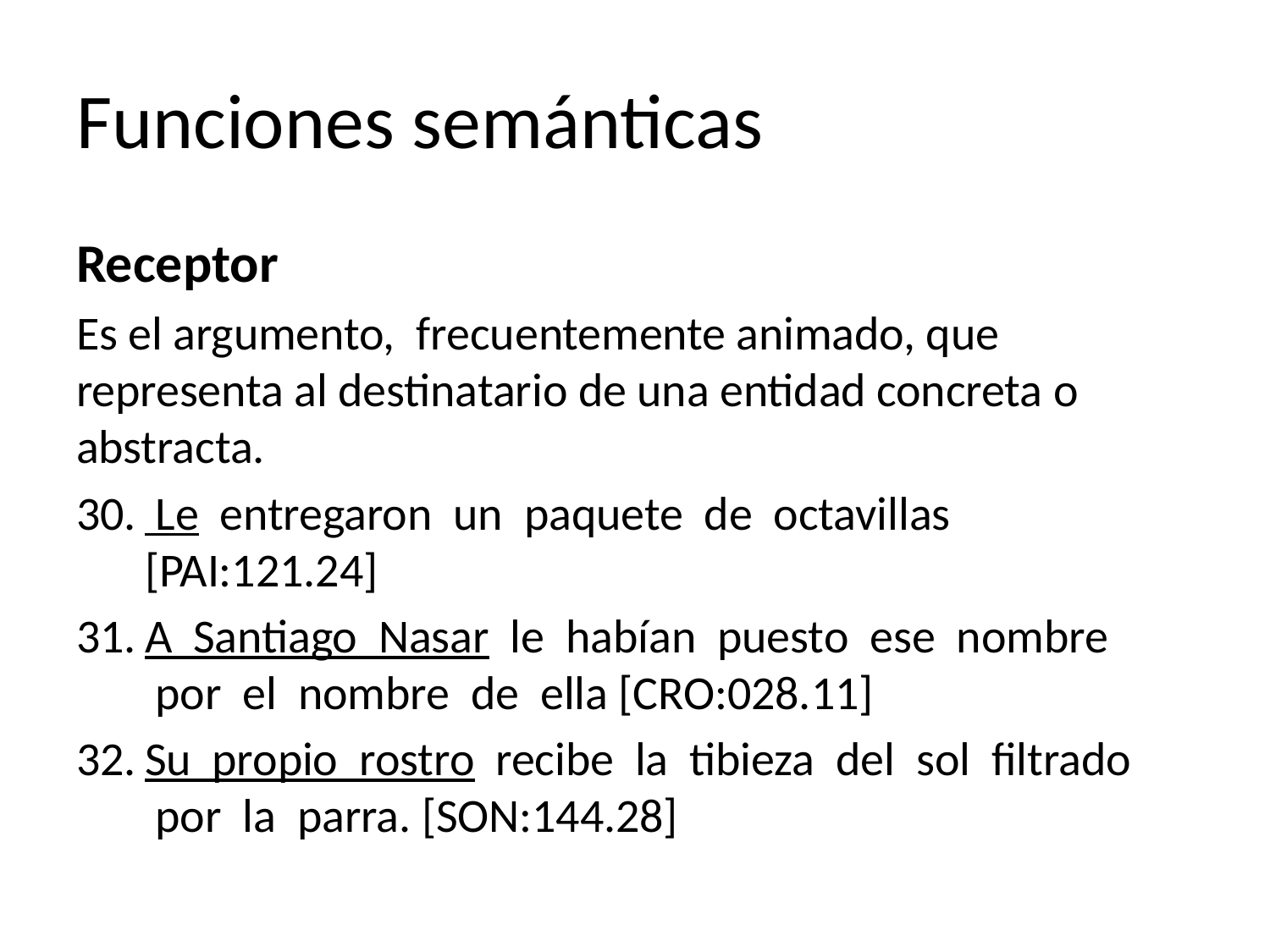

# Funciones semánticas
Receptor
Es el argumento,  frecuentemente animado, que representa al destinatario de una entidad concreta o abstracta.
 Le  entregaron  un  paquete  de  octavillas [PAI:121.24]
A  Santiago  Nasar  le  habían  puesto  ese  nombre  por  el  nombre  de  ella [CRO:028.11]
Su  propio  rostro  recibe  la  tibieza  del  sol  filtrado  por  la  parra. [SON:144.28]